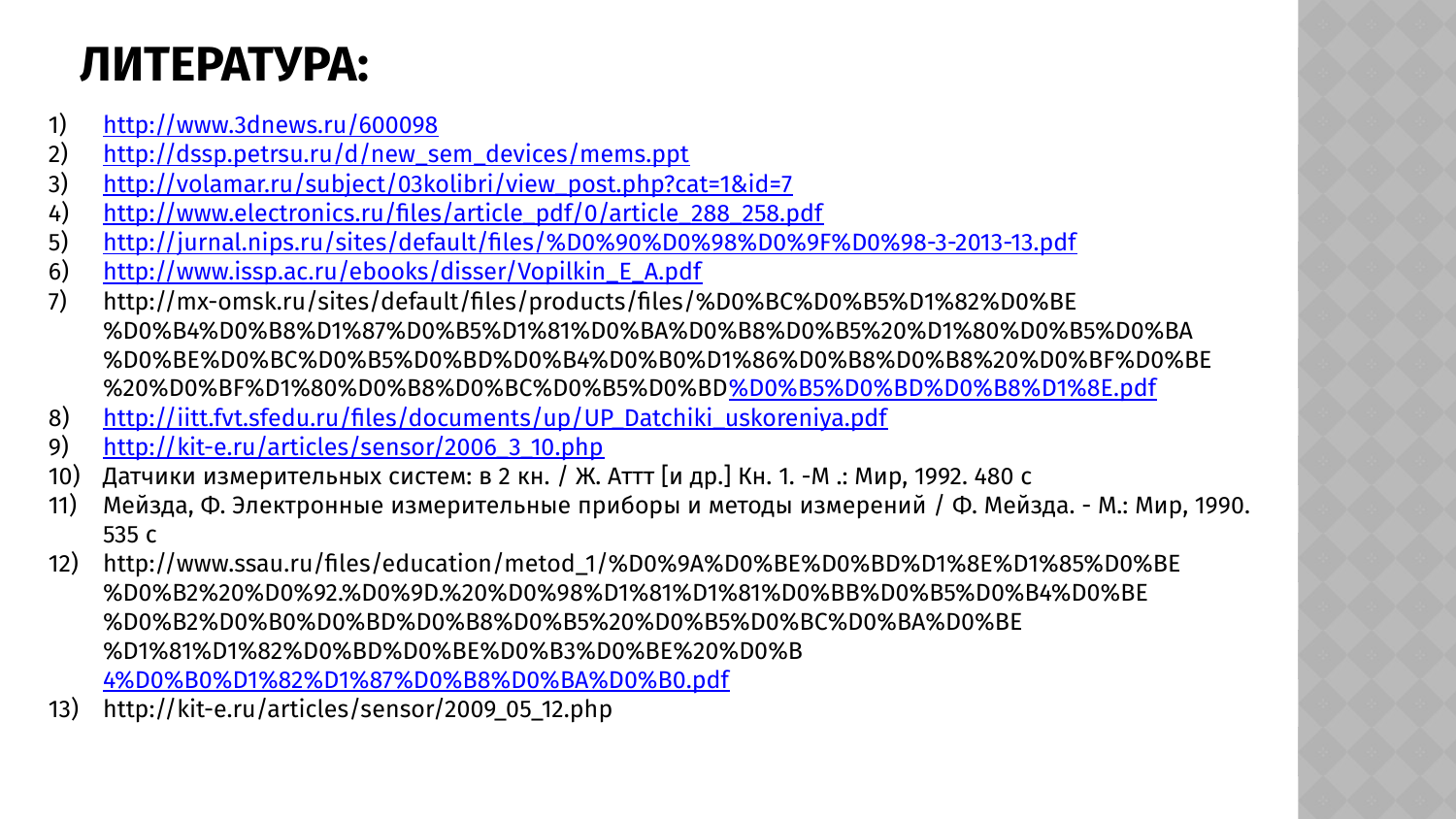

# Литература:
http://www.3dnews.ru/600098
http://dssp.petrsu.ru/d/new_sem_devices/mems.ppt
http://volamar.ru/subject/03kolibri/view_post.php?cat=1&id=7
http://www.electronics.ru/files/article_pdf/0/article_288_258.pdf
http://jurnal.nips.ru/sites/default/files/%D0%90%D0%98%D0%9F%D0%98-3-2013-13.pdf
http://www.issp.ac.ru/ebooks/disser/Vopilkin_E_A.pdf
http://mx-omsk.ru/sites/default/files/products/files/%D0%BC%D0%B5%D1%82%D0%BE%D0%B4%D0%B8%D1%87%D0%B5%D1%81%D0%BA%D0%B8%D0%B5%20%D1%80%D0%B5%D0%BA%D0%BE%D0%BC%D0%B5%D0%BD%D0%B4%D0%B0%D1%86%D0%B8%D0%B8%20%D0%BF%D0%BE%20%D0%BF%D1%80%D0%B8%D0%BC%D0%B5%D0%BD%D0%B5%D0%BD%D0%B8%D1%8E.pdf
http://iitt.fvt.sfedu.ru/files/documents/up/UP_Datchiki_uskoreniya.pdf
http://kit-e.ru/articles/sensor/2006_3_10.php
Датчики измерительных систем: в 2 кн. / Ж. Аттт [и др.] Кн. 1. -М .: Мир, 1992. 480 с
Мейзда, Ф. Электронные измерительные приборы и методы измерений / Ф. Мейзда. - М.: Мир, 1990. 535 с
http://www.ssau.ru/files/education/metod_1/%D0%9A%D0%BE%D0%BD%D1%8E%D1%85%D0%BE%D0%B2%20%D0%92.%D0%9D.%20%D0%98%D1%81%D1%81%D0%BB%D0%B5%D0%B4%D0%BE%D0%B2%D0%B0%D0%BD%D0%B8%D0%B5%20%D0%B5%D0%BC%D0%BA%D0%BE%D1%81%D1%82%D0%BD%D0%BE%D0%B3%D0%BE%20%D0%B4%D0%B0%D1%82%D1%87%D0%B8%D0%BA%D0%B0.pdf
http://kit-e.ru/articles/sensor/2009_05_12.php